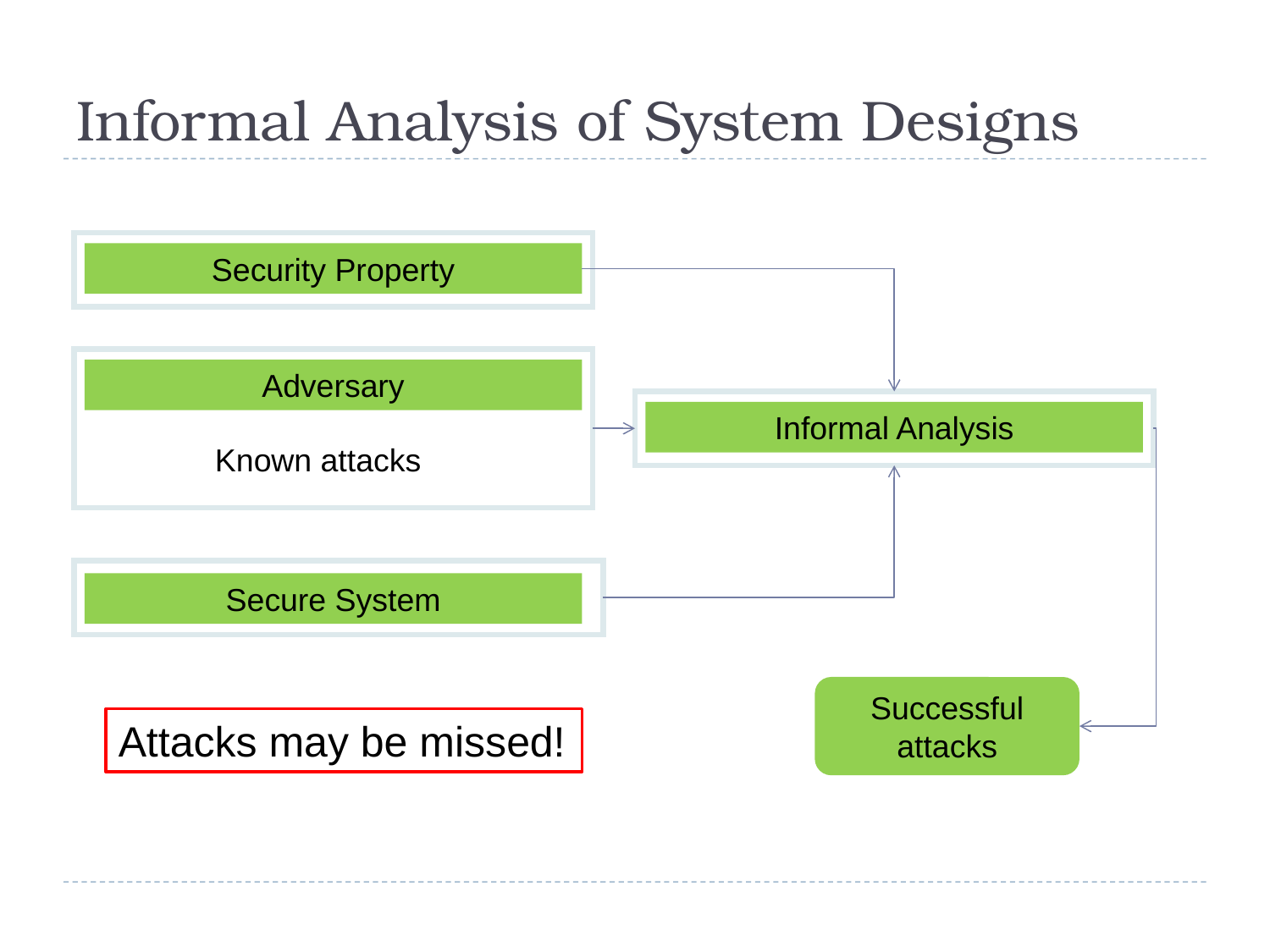

# Informal Analysis of System Designs

Security Property

Adversary

Informal Analysis
Known attacks

Secure System
Successful attacks
Attacks may be missed!